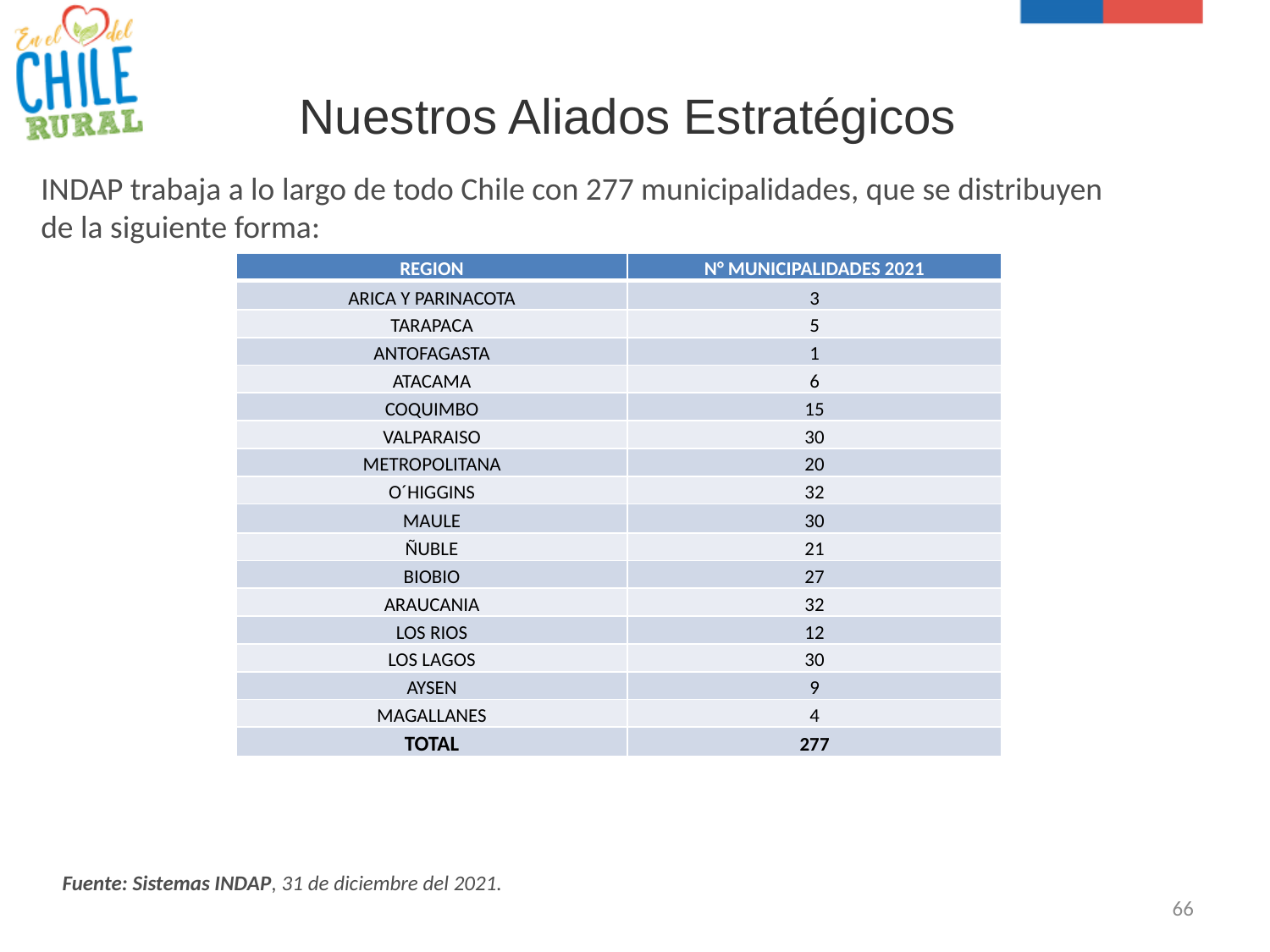

# Nuestros Aliados Estratégicos
INDAP trabaja a lo largo de todo Chile con 277 municipalidades, que se distribuyen
de la siguiente forma:
| REGION | N° MUNICIPALIDADES 2021 |
| --- | --- |
| ARICA Y PARINACOTA | 3 |
| TARAPACA | 5 |
| ANTOFAGASTA | 1 |
| ATACAMA | 6 |
| COQUIMBO | 15 |
| VALPARAISO | 30 |
| METROPOLITANA | 20 |
| O´HIGGINS | 32 |
| MAULE | 30 |
| ÑUBLE | 21 |
| BIOBIO | 27 |
| ARAUCANIA | 32 |
| LOS RIOS | 12 |
| LOS LAGOS | 30 |
| AYSEN | 9 |
| MAGALLANES | 4 |
| TOTAL | 277 |
Fuente: Sistemas INDAP, 31 de diciembre del 2021.
66